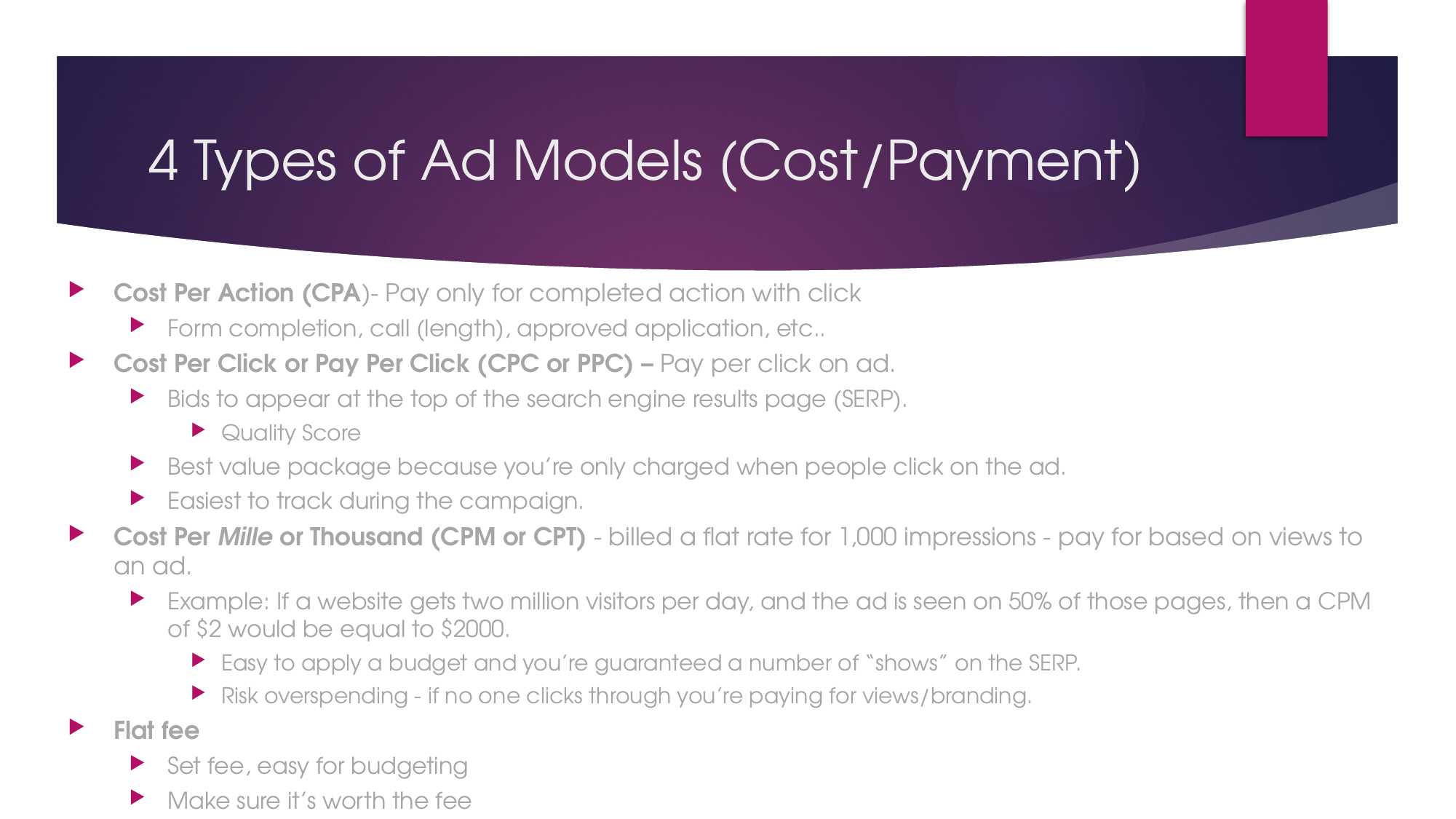

# 4 Types of Ad Models (Cost/Payment)
Cost Per Action (CPA)- Pay only for completed action with click
Form completion, call (length), approved application, etc..
Cost Per Click or Pay Per Click (CPC or PPC) – Pay per click on ad.
Bids to appear at the top of the search engine results page (SERP).
Quality Score
Best value package because you’re only charged when people click on the ad.
Easiest to track during the campaign.
Cost Per Mille or Thousand (CPM or CPT) - billed a flat rate for 1,000 impressions - pay for based on views to an ad.
Example: If a website gets two million visitors per day, and the ad is seen on 50% of those pages, then a CPM of $2 would be equal to $2000.
Easy to apply a budget and you’re guaranteed a number of “shows” on the SERP.
Risk overspending - if no one clicks through you’re paying for views/branding.
Flat fee
Set fee, easy for budgeting
Make sure it’s worth the fee